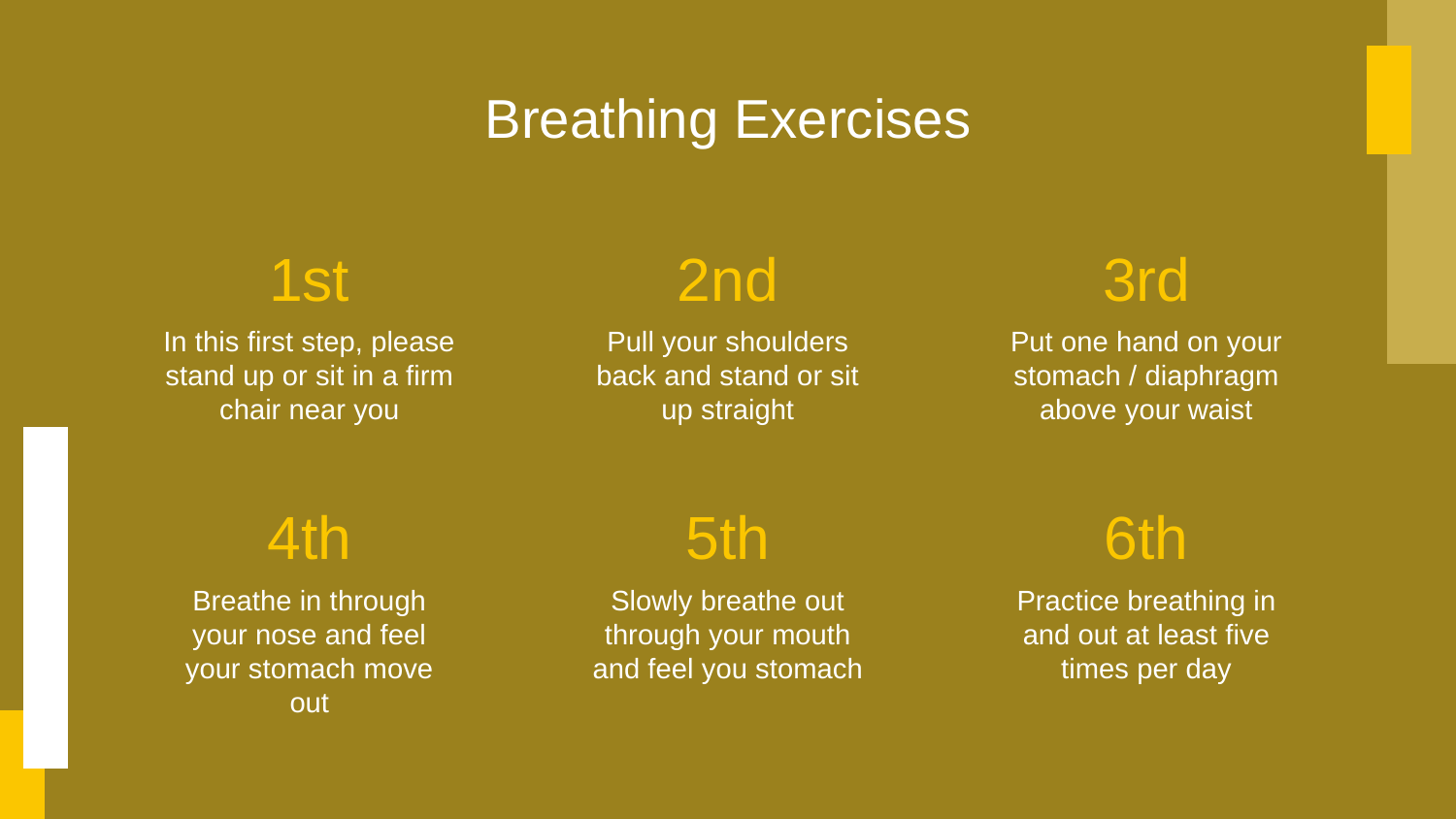

Breathing Exercises
1st
2nd
3rd
In this first step, please stand up or sit in a firm chair near you
Pull your shoulders back and stand or sit up straight
Put one hand on your stomach / diaphragm above your waist
# 4th
5th
6th
Breathe in through your nose and feel your stomach move out
Slowly breathe out through your mouth and feel you stomach
Practice breathing in and out at least five times per day